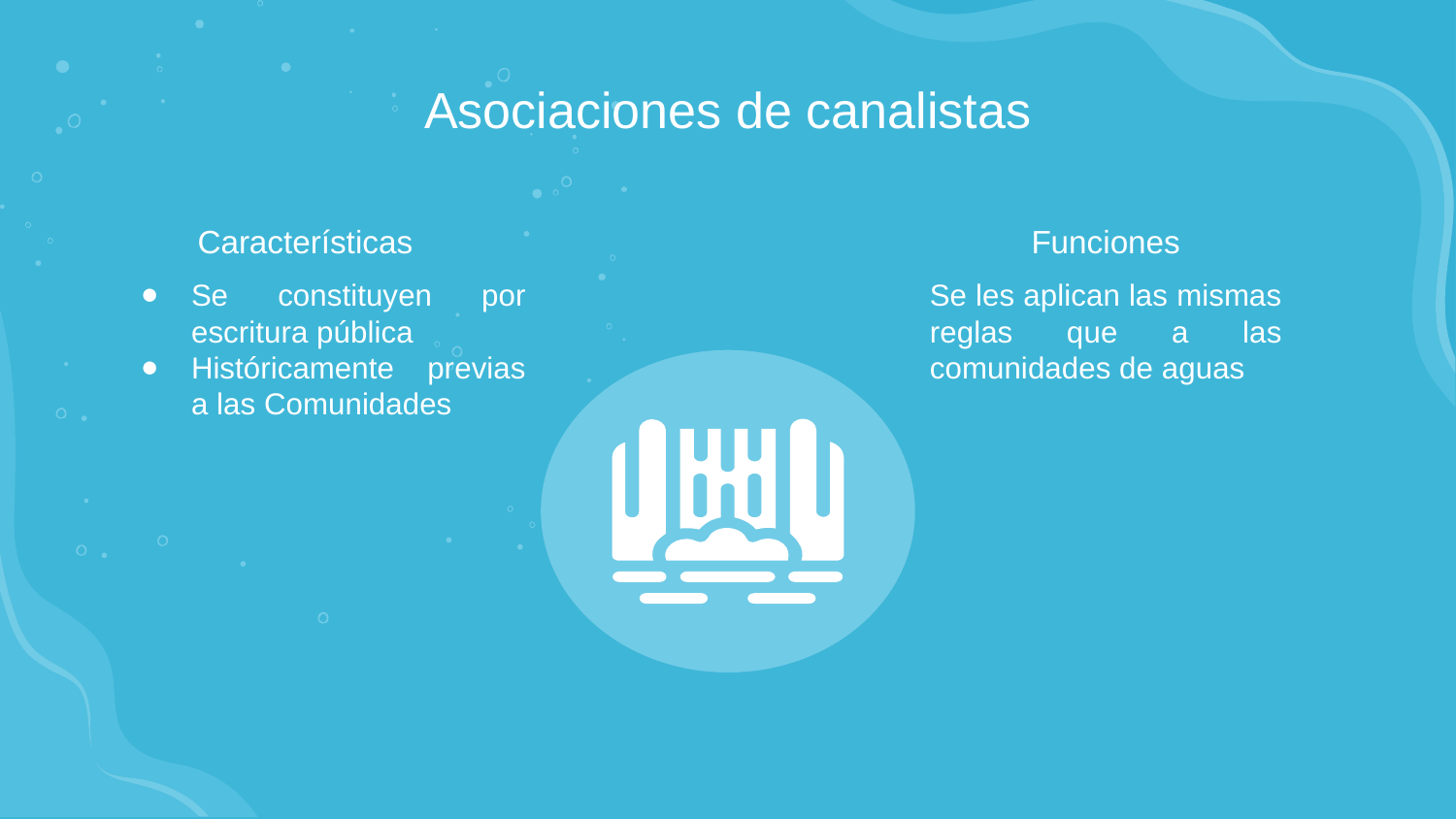

Asociaciones de canalistas
Funciones
Características
Se constituyen por escritura pública
Históricamente previas a las Comunidades
Se les aplican las mismas reglas que a las comunidades de aguas